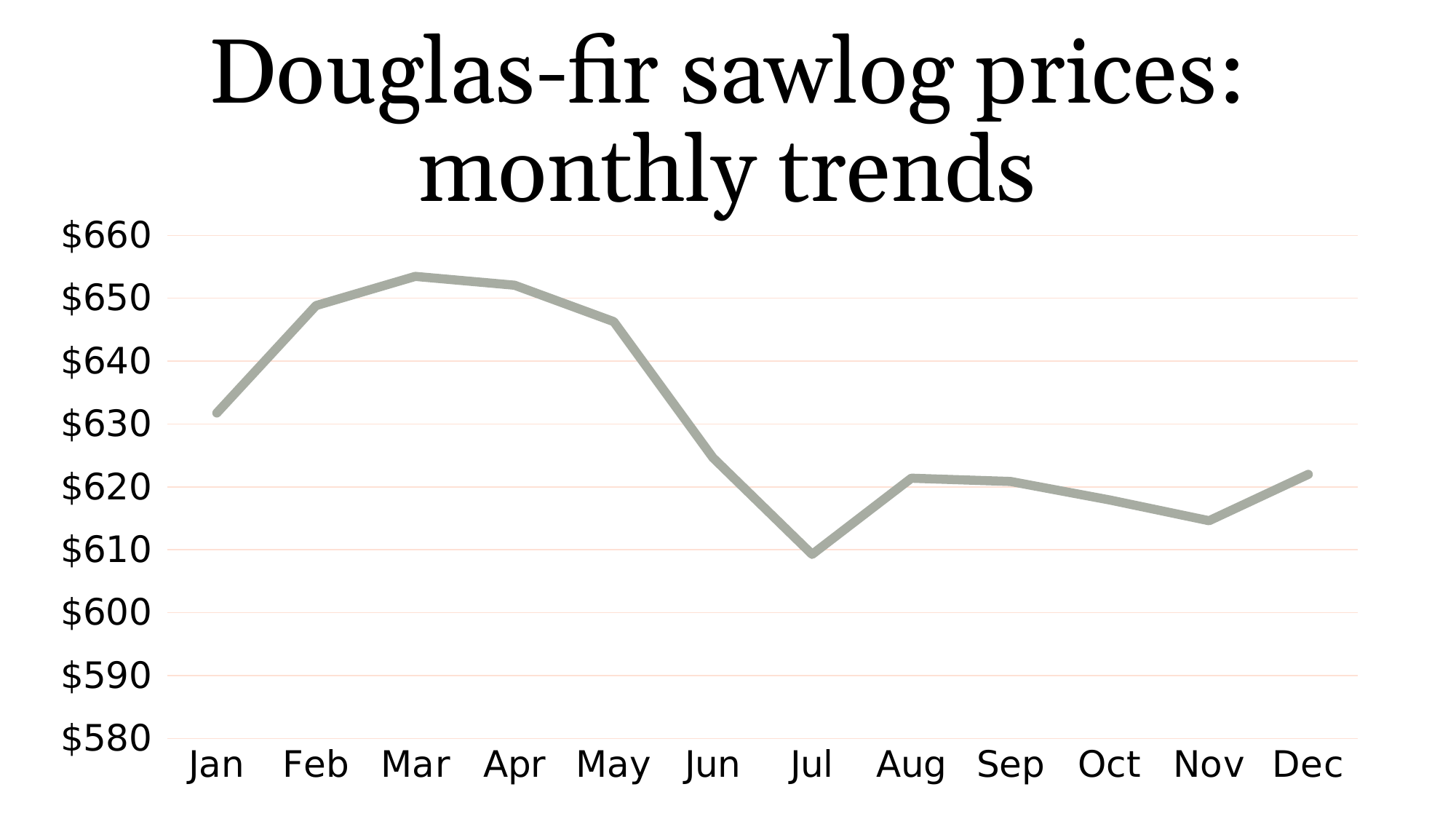

# Douglas-fir sawlog prices: monthly trends

### Chart

| Category | Series 1 |
|---|---|
| Jan | 631.76 |
| Feb | 648.84 |
| Mar | 653.48 |
| Apr | 652.08 |
| May | 646.2916666666666 |
| Jun | 624.6521739130435 |
| Jul | 609.2727272727273 |
| Aug | 621.3913043478261 |
| Sep | 620.8695652173913 |
| Oct | 617.9166666666666 |
| Nov | 614.625 |
| Dec | 622.0 |